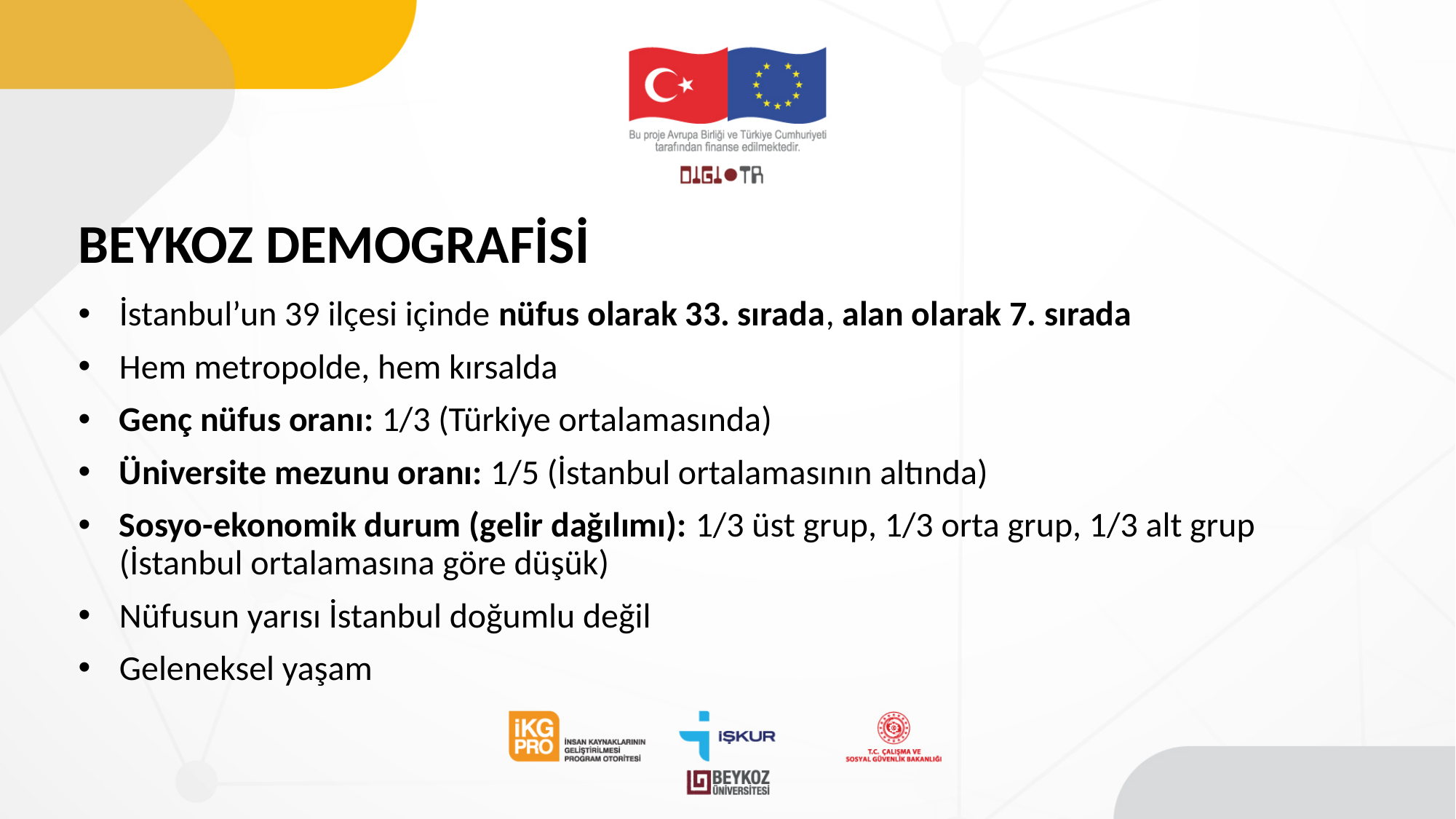

# BEYKOZ DEMOGRAFİSİ
İstanbul’un 39 ilçesi içinde nüfus olarak 33. sırada, alan olarak 7. sırada
Hem metropolde, hem kırsalda
Genç nüfus oranı: 1/3 (Türkiye ortalamasında)
Üniversite mezunu oranı: 1/5 (İstanbul ortalamasının altında)
Sosyo-ekonomik durum (gelir dağılımı): 1/3 üst grup, 1/3 orta grup, 1/3 alt grup (İstanbul ortalamasına göre düşük)
Nüfusun yarısı İstanbul doğumlu değil
Geleneksel yaşam